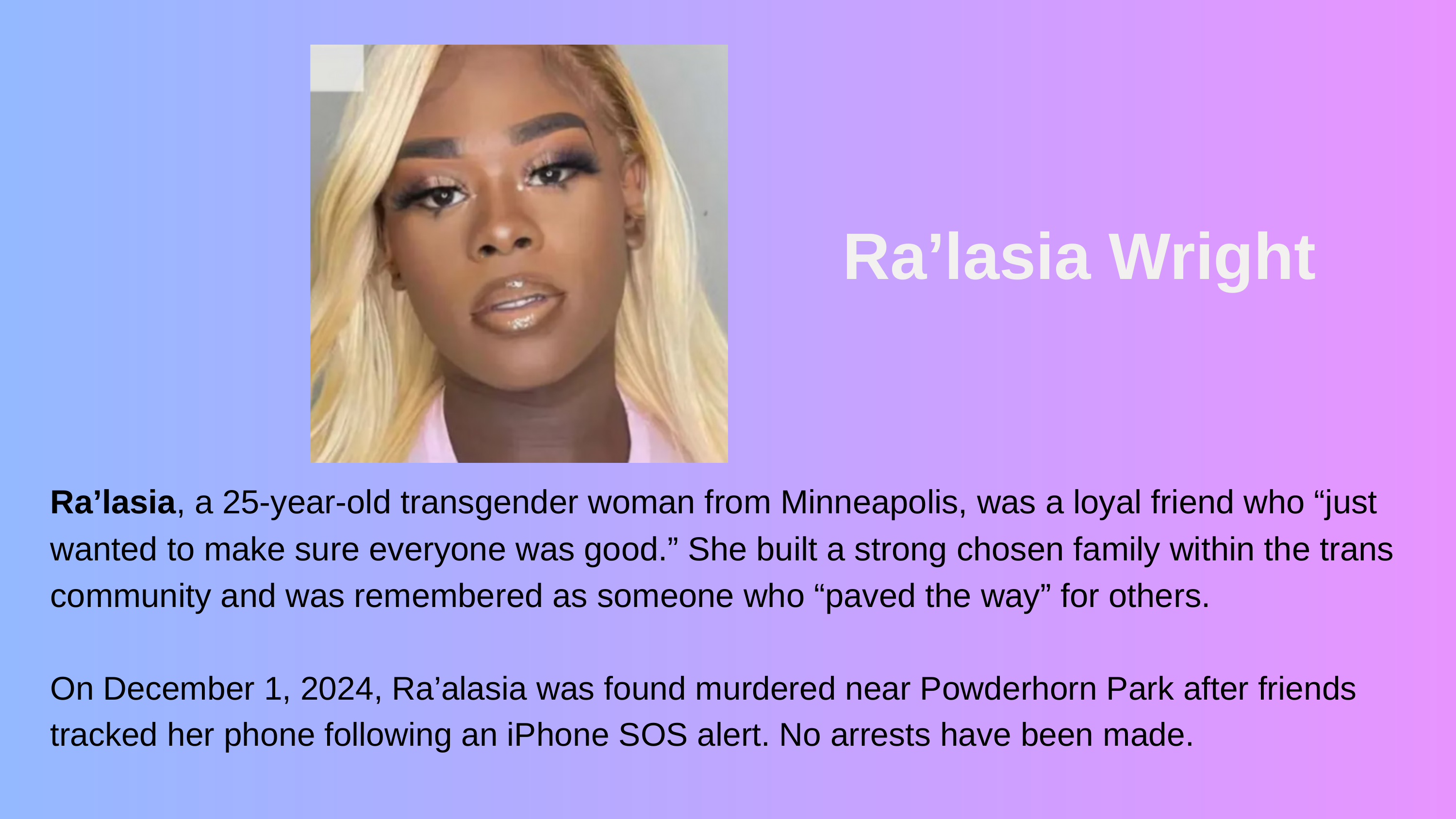

Ra’lasia Wright
Ra’lasia, a 25-year-old transgender woman from Minneapolis, was a loyal friend who “just wanted to make sure everyone was good.” She built a strong chosen family within the trans community and was remembered as someone who “paved the way” for others.

On December 1, 2024, Ra’alasia was found murdered near Powderhorn Park after friends tracked her phone following an iPhone SOS alert. No arrests have been made.